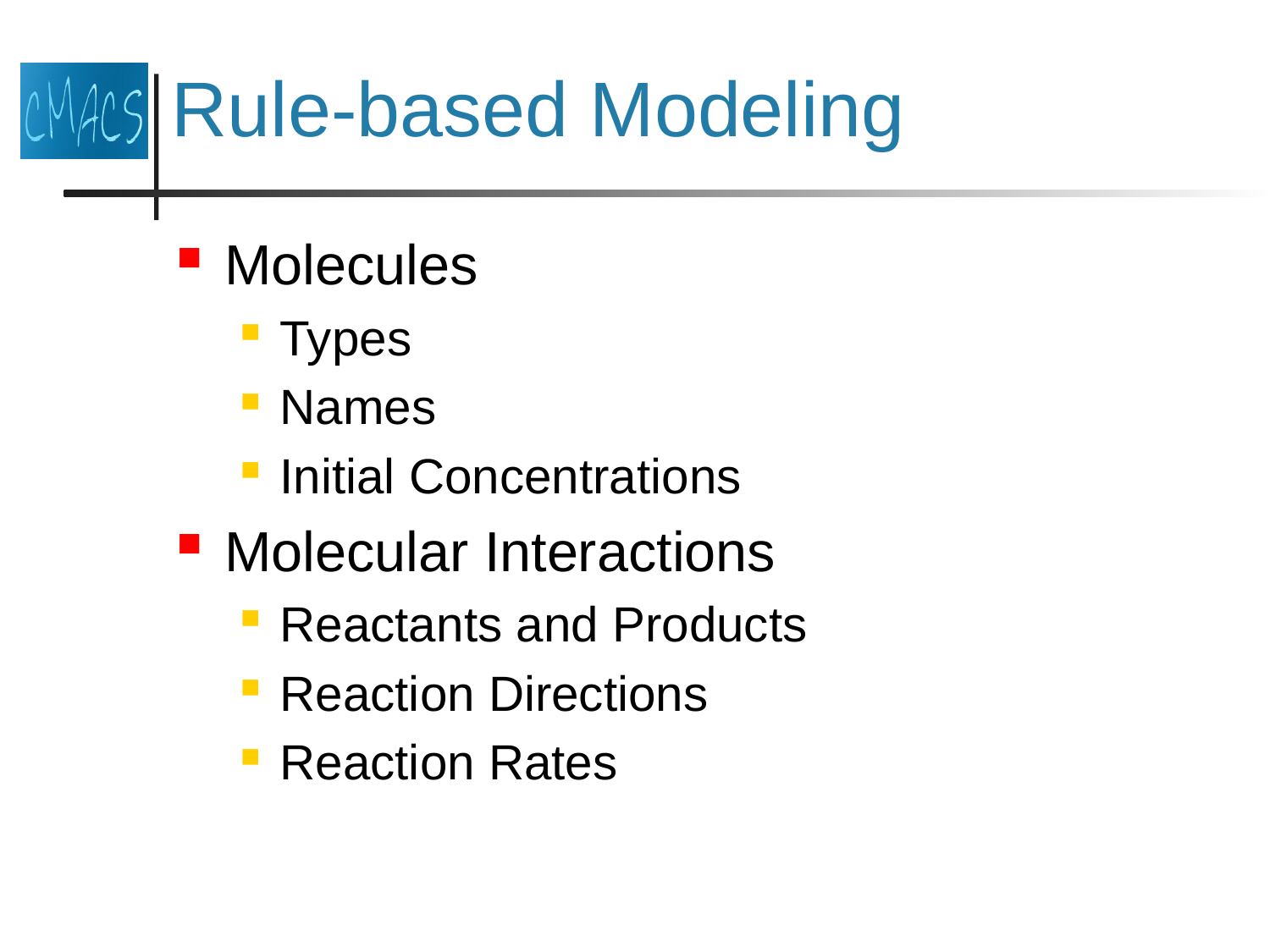

# Rule-based Modeling
Molecules
Types
Names
Initial Concentrations
Molecular Interactions
Reactants and Products
Reaction Directions
Reaction Rates